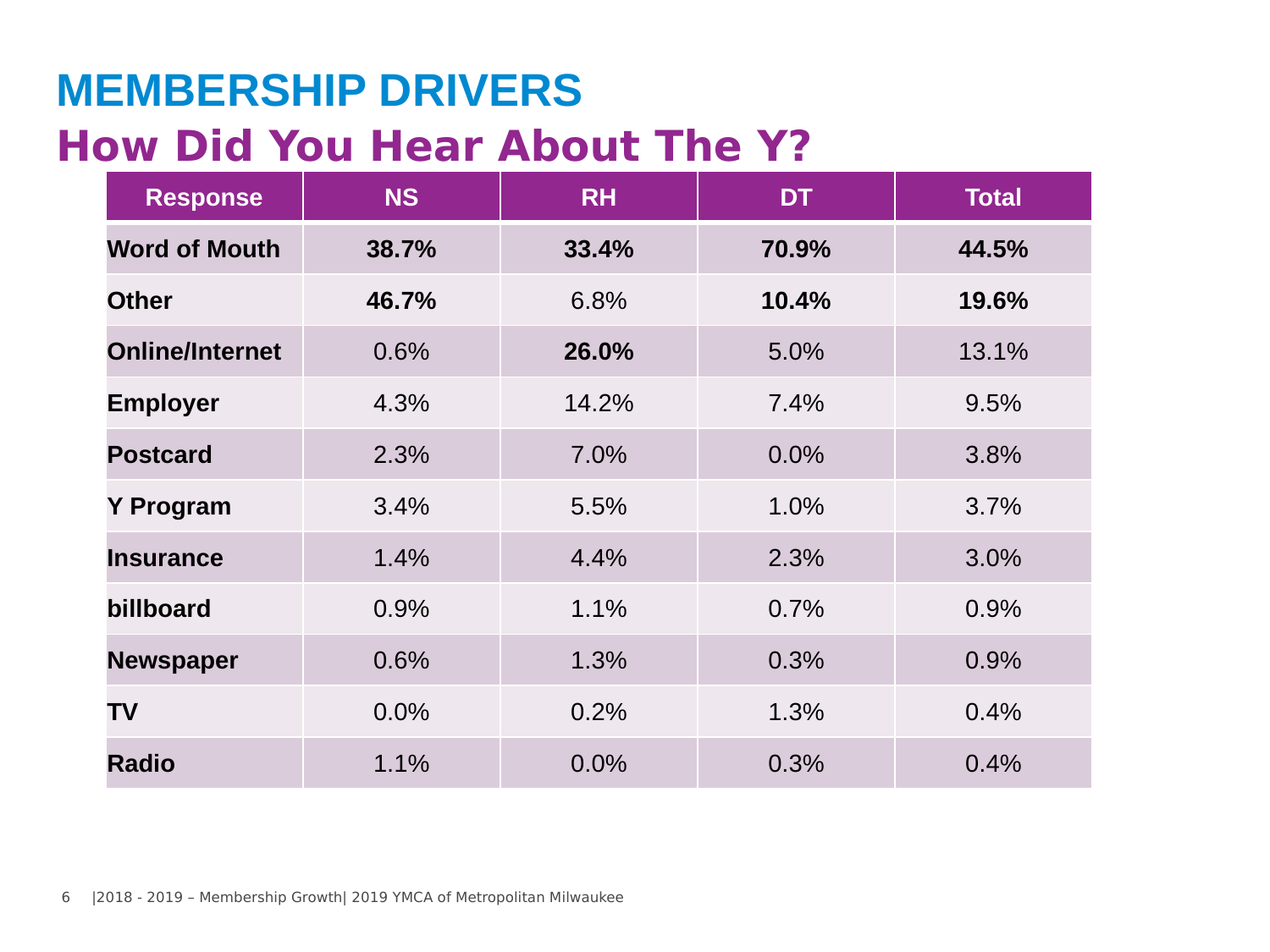

# Membership Drivers
How Did You Hear About The Y?

| Response | NS | RH | DT | Total |
| --- | --- | --- | --- | --- |
| Word of Mouth | 38.7% | 33.4% | 70.9% | 44.5% |
| Other | 46.7% | 6.8% | 10.4% | 19.6% |
| Online/Internet | 0.6% | 26.0% | 5.0% | 13.1% |
| Employer | 4.3% | 14.2% | 7.4% | 9.5% |
| Postcard | 2.3% | 7.0% | 0.0% | 3.8% |
| Y Program | 3.4% | 5.5% | 1.0% | 3.7% |
| Insurance | 1.4% | 4.4% | 2.3% | 3.0% |
| billboard | 0.9% | 1.1% | 0.7% | 0.9% |
| Newspaper | 0.6% | 1.3% | 0.3% | 0.9% |
| TV | 0.0% | 0.2% | 1.3% | 0.4% |
| Radio | 1.1% | 0.0% | 0.3% | 0.4% |

6
|2018 - 2019 – Membership Growth| 2019 YMCA of Metropolitan Milwaukee